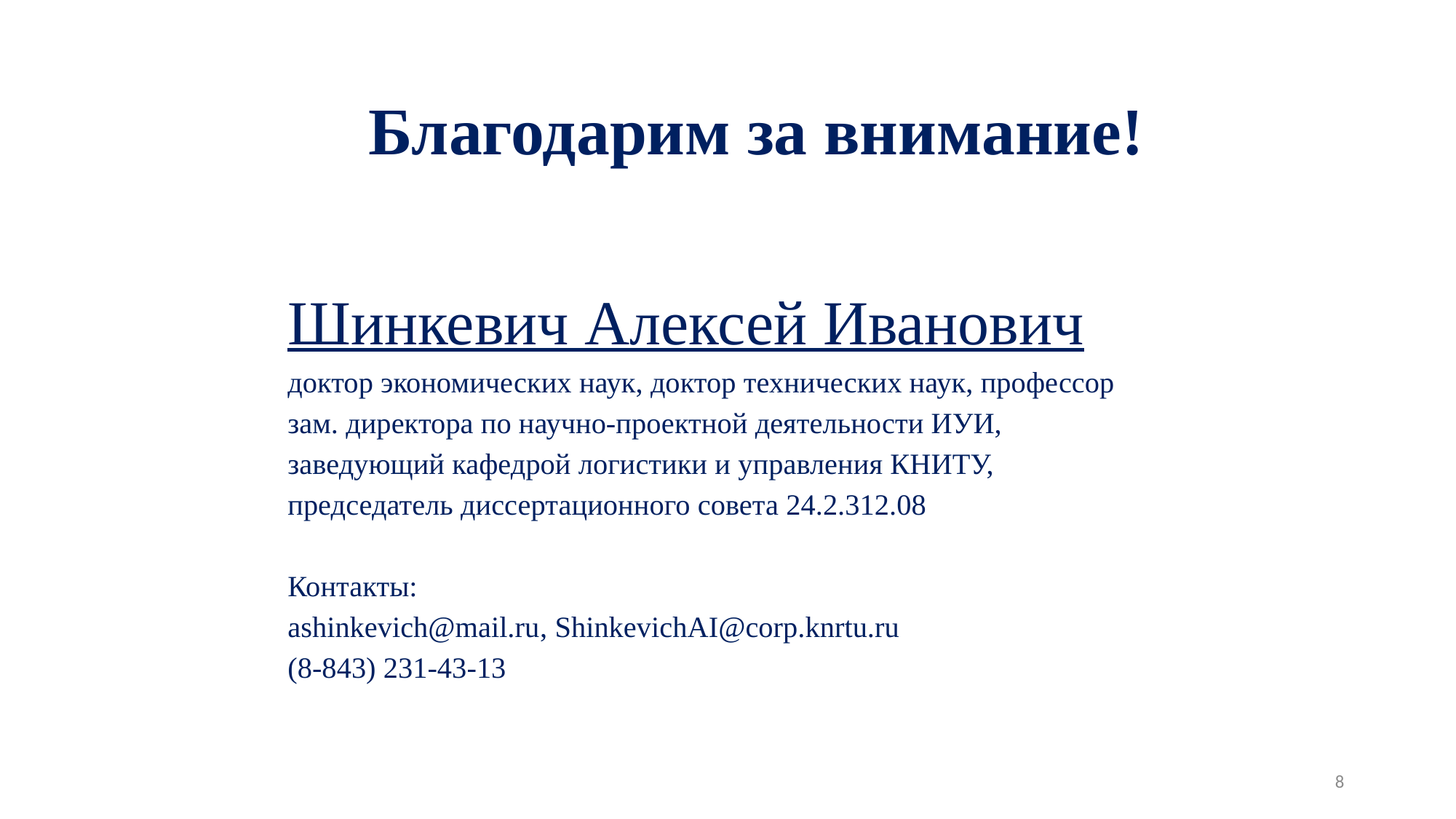

# Благодарим за внимание!
Шинкевич Алексей Иванович
доктор экономических наук, доктор технических наук, профессор
зам. директора по научно-проектной деятельности ИУИ,
заведующий кафедрой логистики и управления КНИТУ,
председатель диссертационного совета 24.2.312.08

Контакты:
ashinkevich@mail.ru, ShinkevichAI@corp.knrtu.ru
(8-843) 231-43-13
8